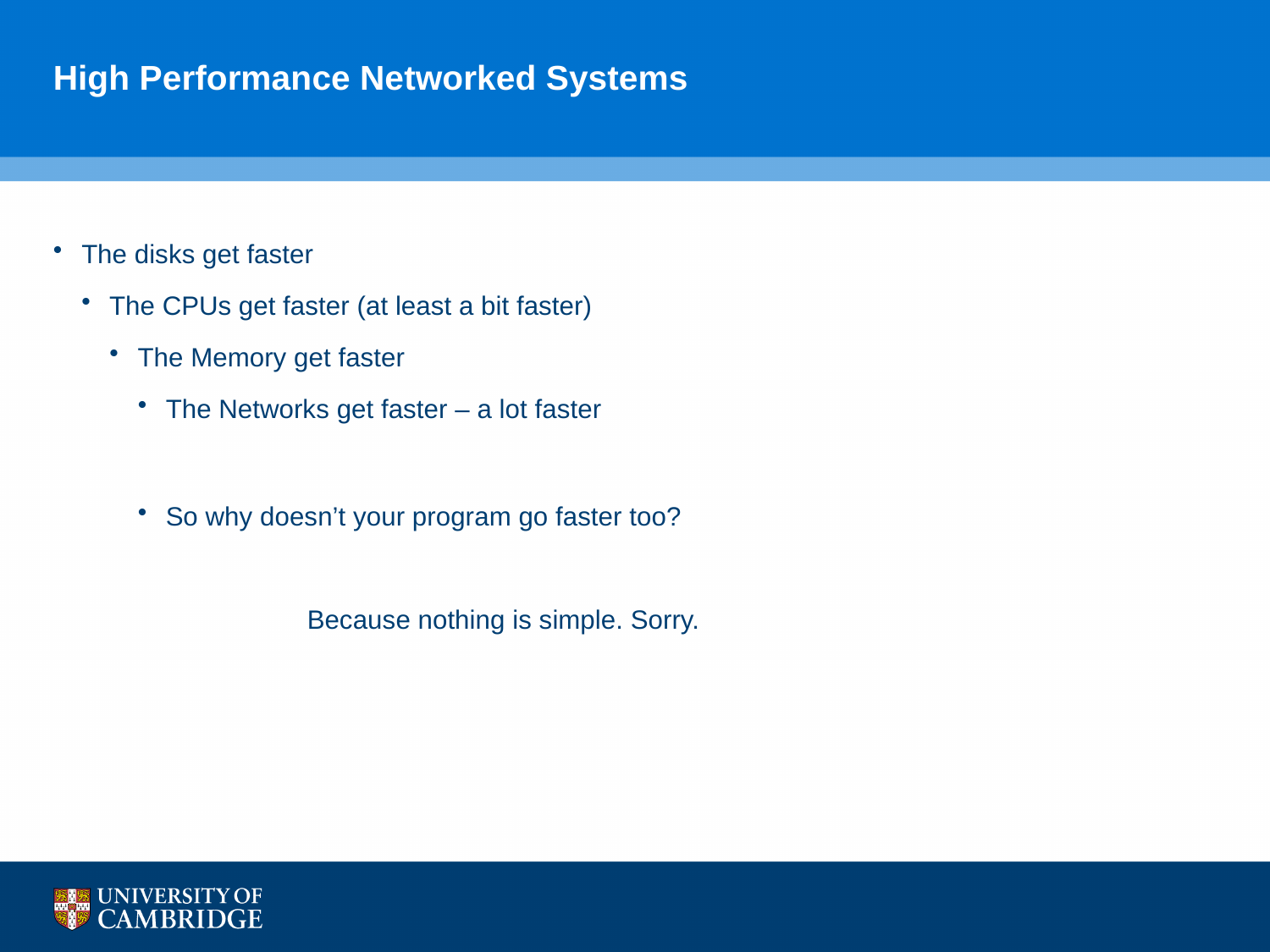

# High Performance Networked Systems
The disks get faster
The CPUs get faster (at least a bit faster)
The Memory get faster
The Networks get faster – a lot faster

So why doesn’t your program go faster too?

		Because nothing is simple. Sorry.